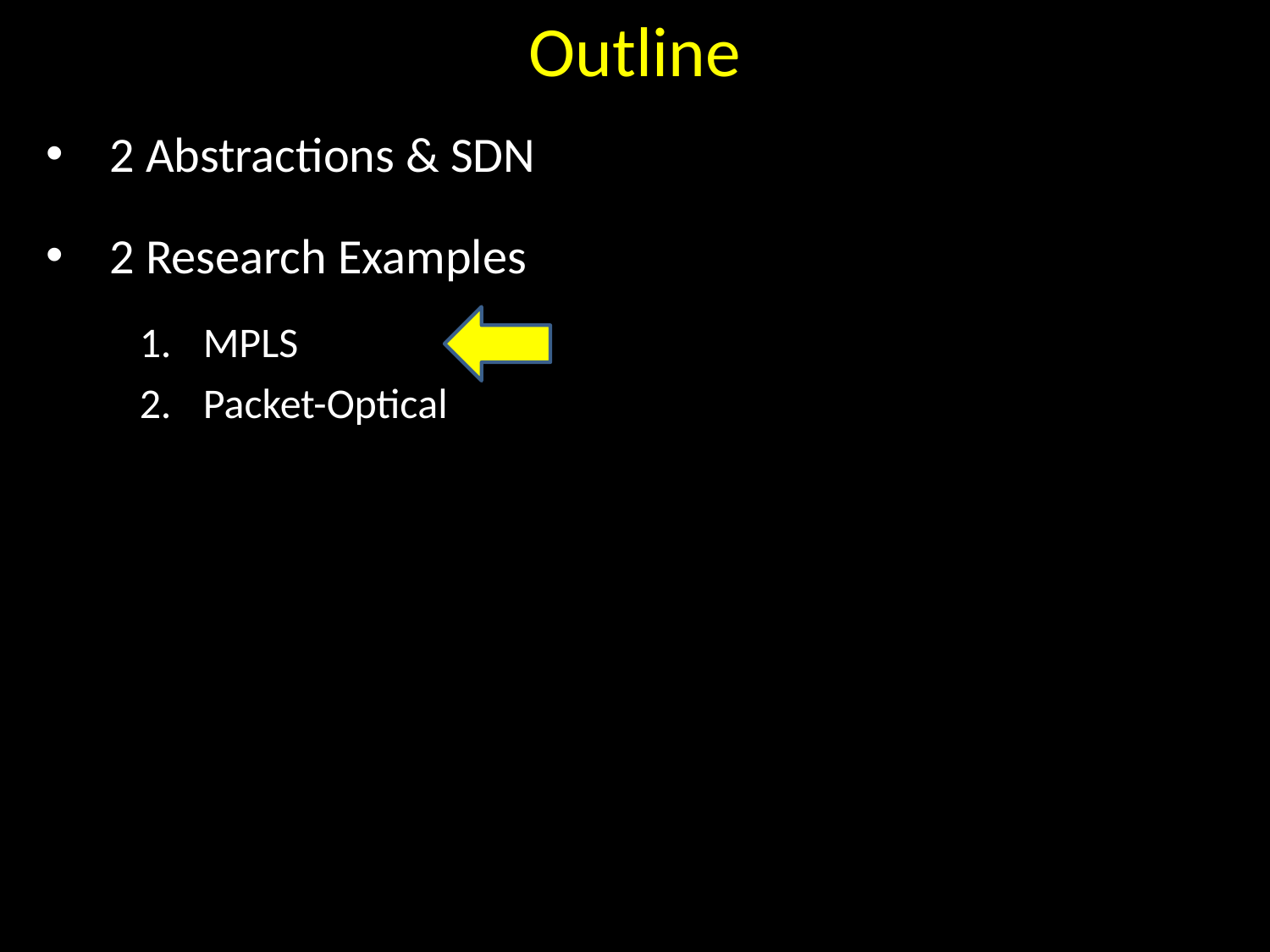

Outline
   2 Abstractions & SDN
   2 Research Examples
MPLS
Packet-Optical